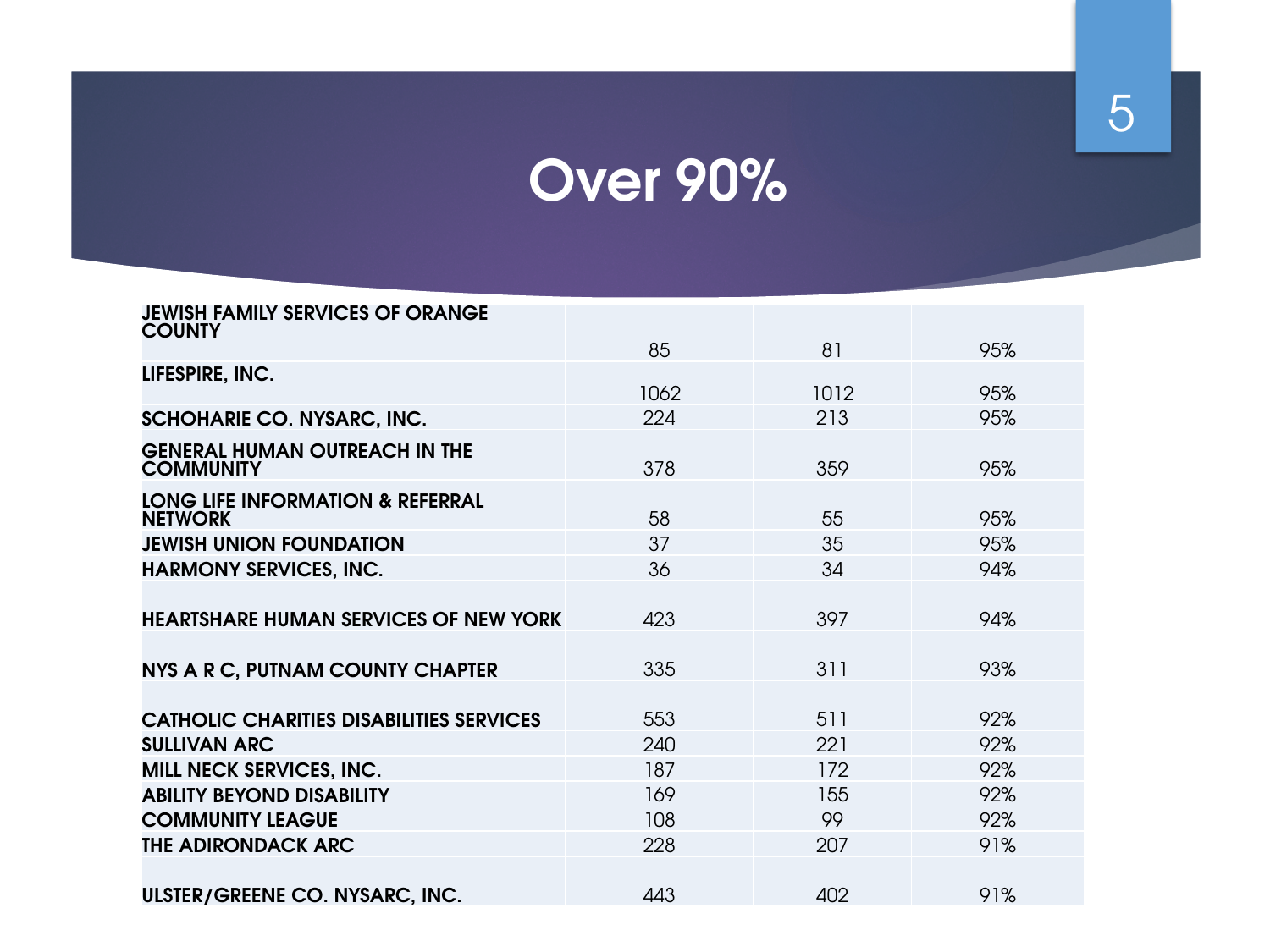

5
# Over 90%
| JEWISH FAMILY SERVICES OF ORANGE COUNTY | 85 | 81 | 95% |
| --- | --- | --- | --- |
| LIFESPIRE, INC. | 1062 | 1012 | 95% |
| SCHOHARIE CO. NYSARC, INC. | 224 | 213 | 95% |
| GENERAL HUMAN OUTREACH IN THE COMMUNITY | 378 | 359 | 95% |
| LONG LIFE INFORMATION & REFERRAL NETWORK | 58 | 55 | 95% |
| JEWISH UNION FOUNDATION | 37 | 35 | 95% |
| HARMONY SERVICES, INC. | 36 | 34 | 94% |
| HEARTSHARE HUMAN SERVICES OF NEW YORK | 423 | 397 | 94% |
| NYS A R C, PUTNAM COUNTY CHAPTER | 335 | 311 | 93% |
| CATHOLIC CHARITIES DISABILITIES SERVICES | 553 | 511 | 92% |
| SULLIVAN ARC | 240 | 221 | 92% |
| MILL NECK SERVICES, INC. | 187 | 172 | 92% |
| ABILITY BEYOND DISABILITY | 169 | 155 | 92% |
| COMMUNITY LEAGUE | 108 | 99 | 92% |
| THE ADIRONDACK ARC | 228 | 207 | 91% |
| ULSTER/GREENE CO. NYSARC, INC. | 443 | 402 | 91% |